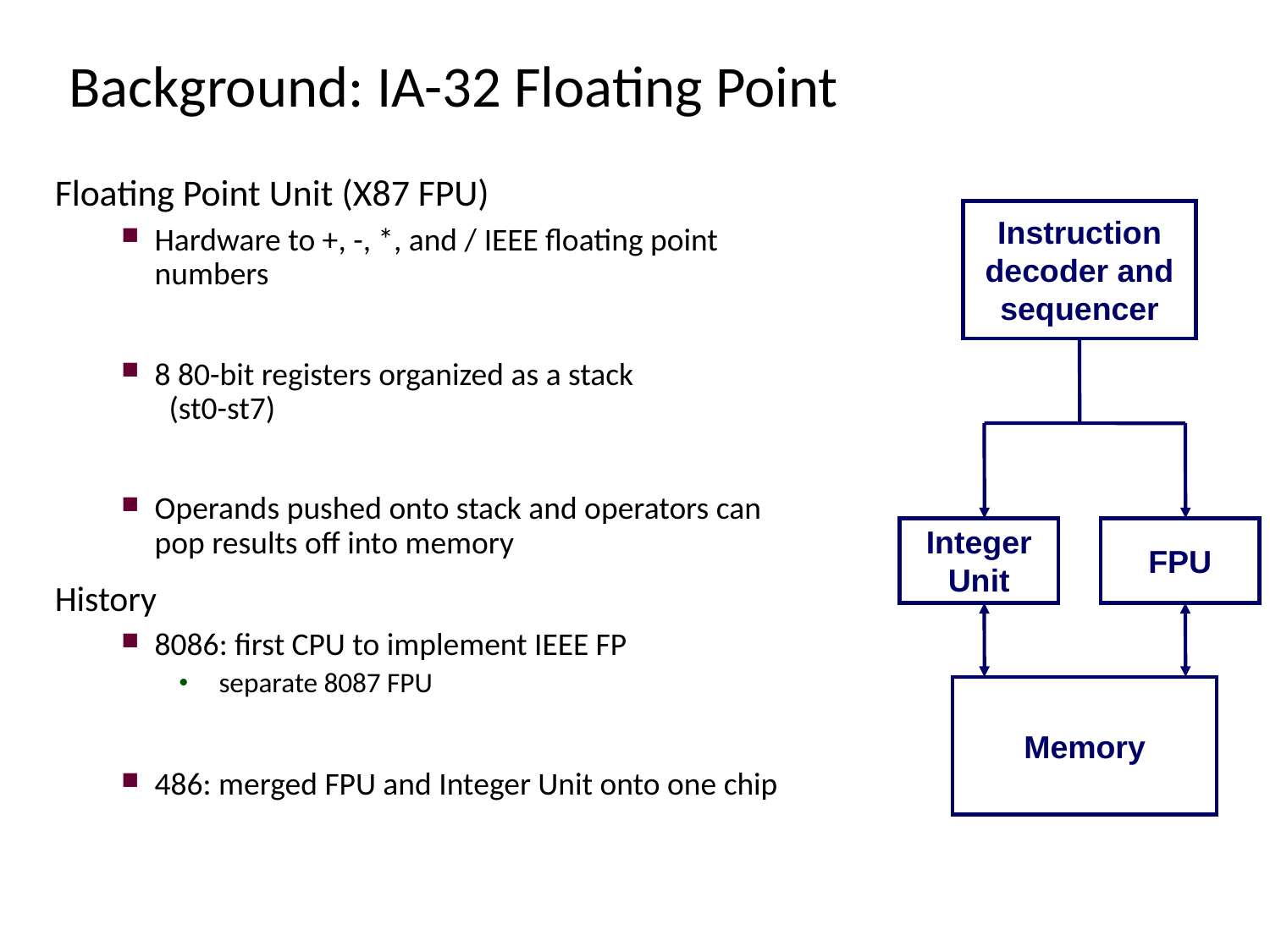

# Background: IA-32 Floating Point

Floating Point Unit (X87 FPU)
Hardware to +, -, *, and / IEEE floating point numbers

8 80-bit registers organized as a stack
  (st0-st7)

Operands pushed onto stack and operators can pop results off into memory
History
8086: first CPU to implement IEEE FP
separate 8087 FPU

486: merged FPU and Integer Unit onto one chip
Instruction
decoder and
sequencer

Integer
Unit
FPU

Memory